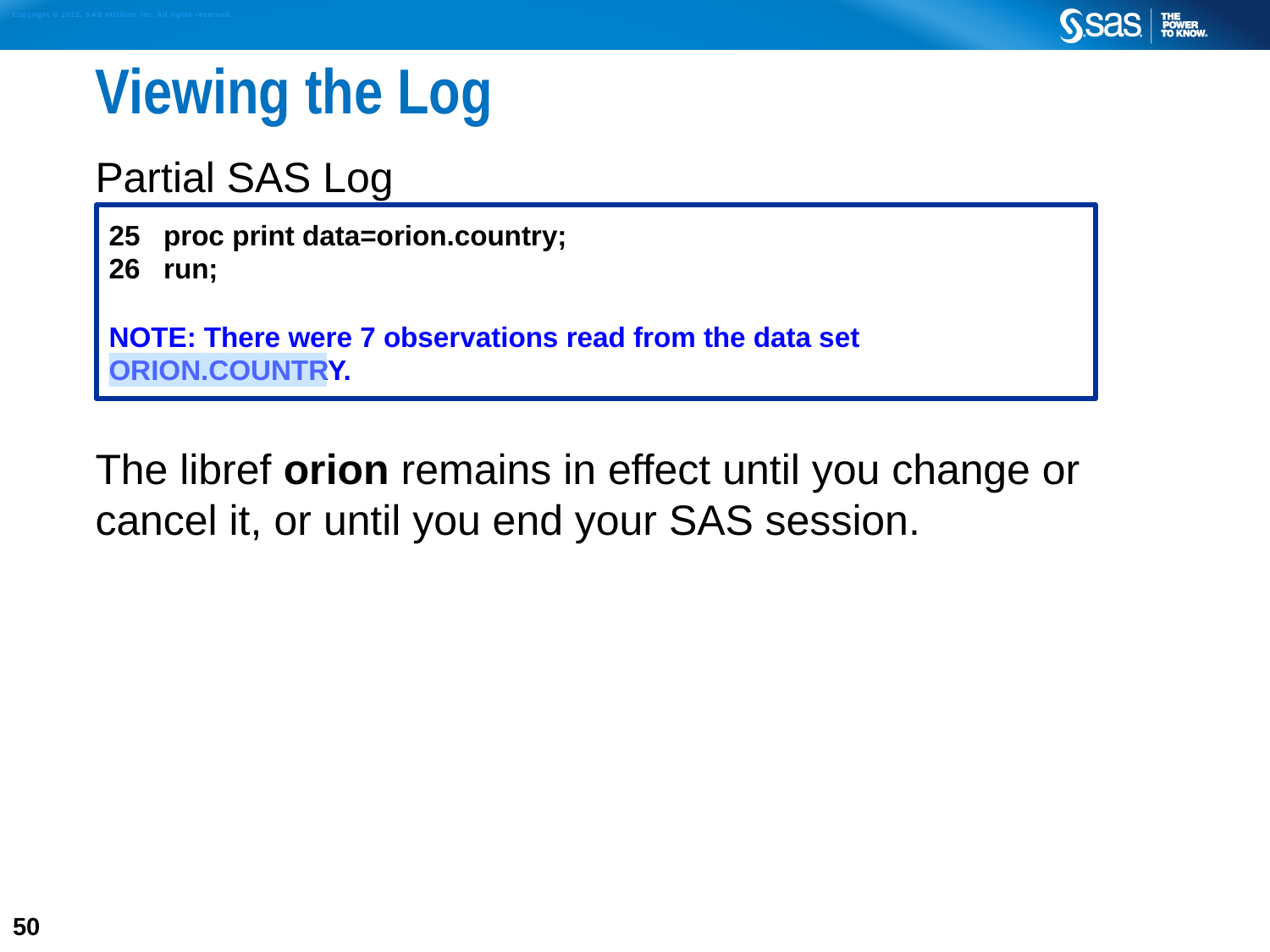

# Viewing the Log
Partial SAS Log

The libref orion remains in effect until you change or cancel it, or until you end your SAS session.
25   proc print data=orion.country;
26   run;

NOTE: There were 7 observations read from the data set ORION.COUNTRY.

50